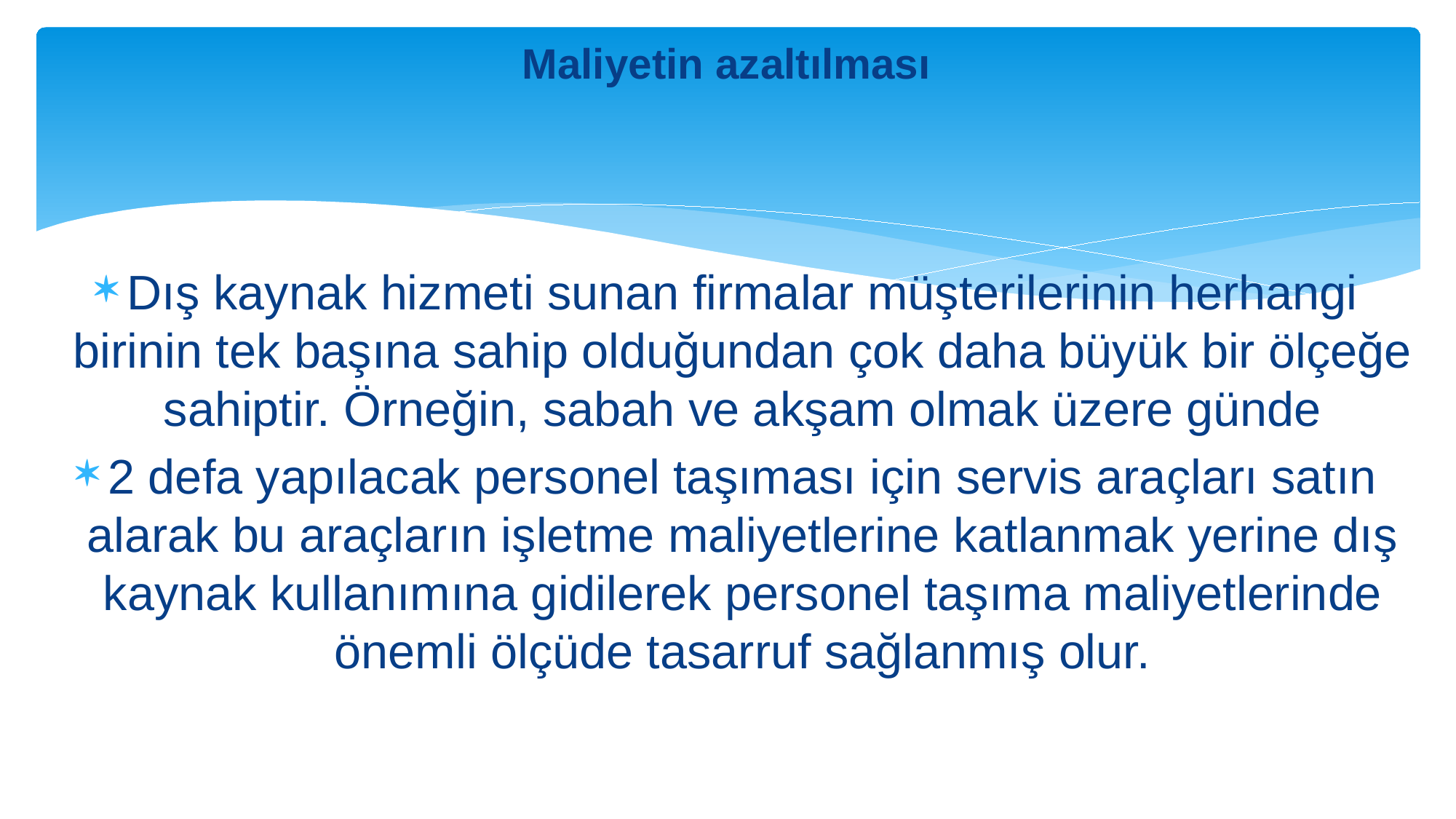

# Maliyetin azaltılması

Dış kaynak hizmeti sunan firmalar müşterilerinin herhangi birinin tek başına sahip olduğundan çok daha büyük bir ölçeğe sahiptir. Örneğin, sabah ve akşam olmak üzere günde
2 defa yapılacak personel taşıması için servis araçları satın alarak bu araçların işletme maliyetlerine katlanmak yerine dış kaynak kullanımına gidilerek personel taşıma maliyetlerinde önemli ölçüde tasarruf sağlanmış olur.